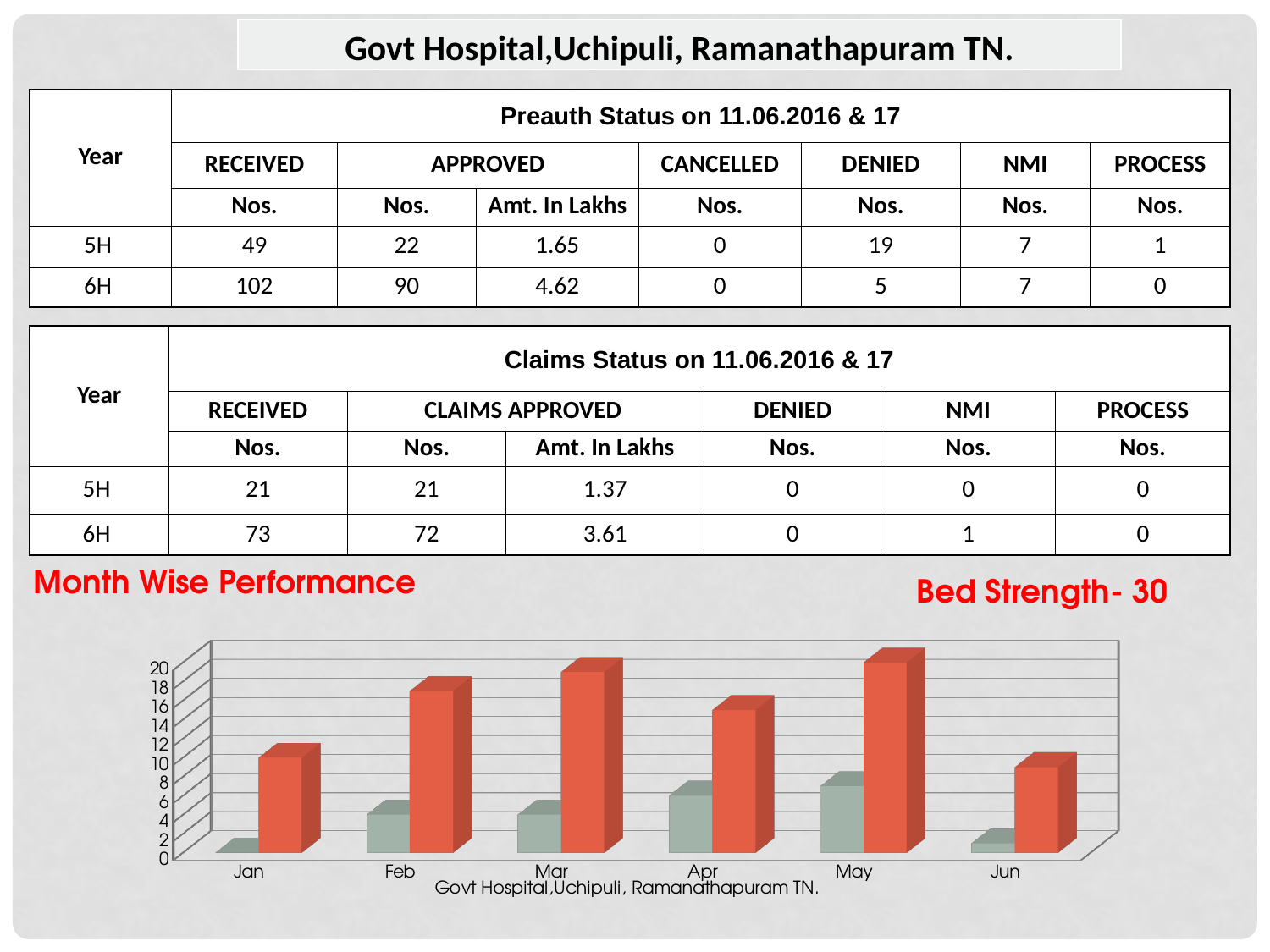

| Govt Hospital,Uchipuli, Ramanathapuram TN. |
| --- |
| Year | Preauth Status on 11.06.2016 & 17 |  |  |  |  |  |  |
| --- | --- | --- | --- | --- | --- | --- | --- |
|  | RECEIVED | APPROVED |  | CANCELLED | DENIED | NMI | PROCESS |
|  | Nos. | Nos. | Amt. In Lakhs | Nos. | Nos. | Nos. | Nos. |
| 5H | 49 | 22 | 1.65 | 0 | 19 | 7 | 1 |
| 6H | 102 | 90 | 4.62 | 0 | 5 | 7 | 0 |
| Year | Claims Status on 11.06.2016 & 17 |  |  |  |  |  |
| --- | --- | --- | --- | --- | --- | --- |
|  | RECEIVED | CLAIMS APPROVED |  | DENIED | NMI | PROCESS |
|  | Nos. | Nos. | Amt. In Lakhs | Nos. | Nos. | Nos. |
| 5H | 21 | 21 | 1.37 | 0 | 0 | 0 |
| 6H | 73 | 72 | 3.61 | 0 | 1 | 0 |
Month Wise Performance
Bed Strength- 30

[unsupported chart]